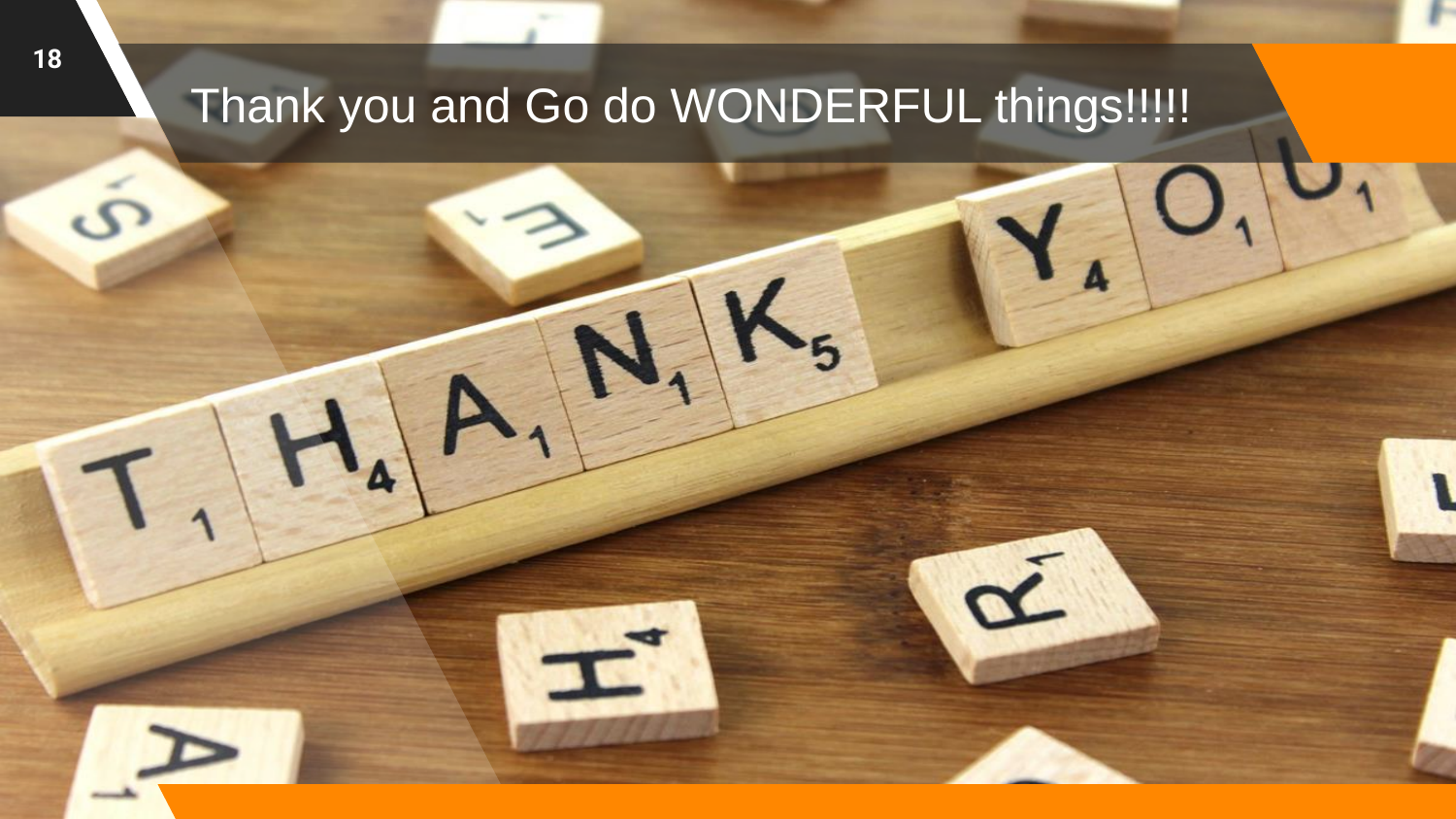

18
# Thank you and Go do WONDERFUL things!!!!!